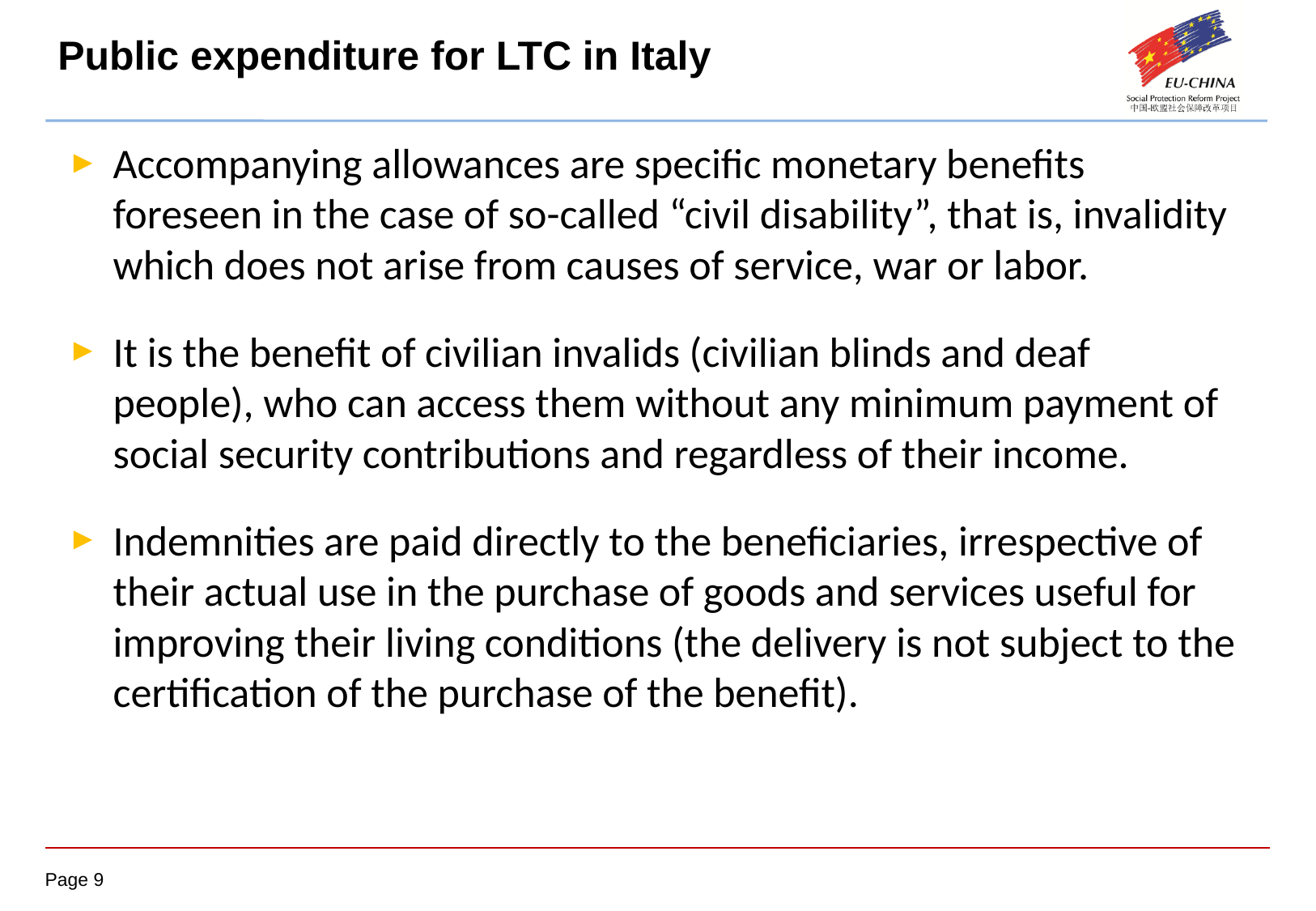

# Public expenditure for LTC in Italy
Accompanying allowances are specific monetary benefits foreseen in the case of so-called “civil disability”, that is, invalidity which does not arise from causes of service, war or labor.

It is the benefit of civilian invalids (civilian blinds and deaf people), who can access them without any minimum payment of social security contributions and regardless of their income.

Indemnities are paid directly to the beneficiaries, irrespective of their actual use in the purchase of goods and services useful for improving their living conditions (the delivery is not subject to the certification of the purchase of the benefit).